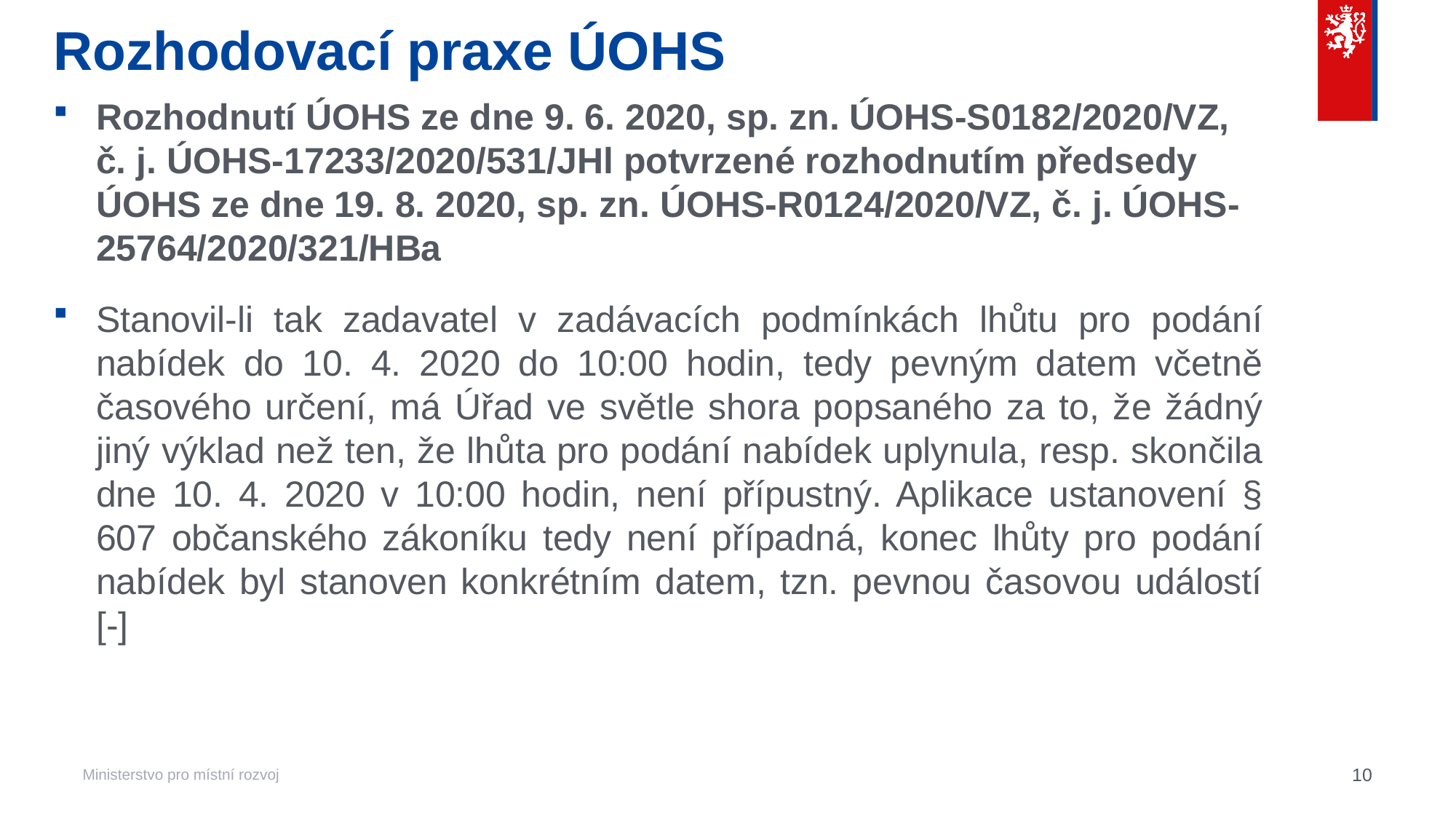

# Rozhodovací praxe ÚOHS
Rozhodnutí ÚOHS ze dne 9. 6. 2020, sp. zn. ÚOHS-S0182/2020/VZ, č. j. ÚOHS-17233/2020/531/JHl potvrzené rozhodnutím předsedy ÚOHS ze dne 19. 8. 2020, sp. zn. ÚOHS-R0124/2020/VZ, č. j. ÚOHS-25764/2020/321/HBa
Stanovil-li tak zadavatel v zadávacích podmínkách lhůtu pro podání nabídek do 10. 4. 2020 do 10:00 hodin, tedy pevným datem včetně časového určení, má Úřad ve světle shora popsaného za to, že žádný jiný výklad než ten, že lhůta pro podání nabídek uplynula, resp. skončila dne 10. 4. 2020 v 10:00 hodin, není přípustný. Aplikace ustanovení § 607 občanského zákoníku tedy není případná, konec lhůty pro podání nabídek byl stanoven konkrétním datem, tzn. pevnou časovou událostí [-]
10